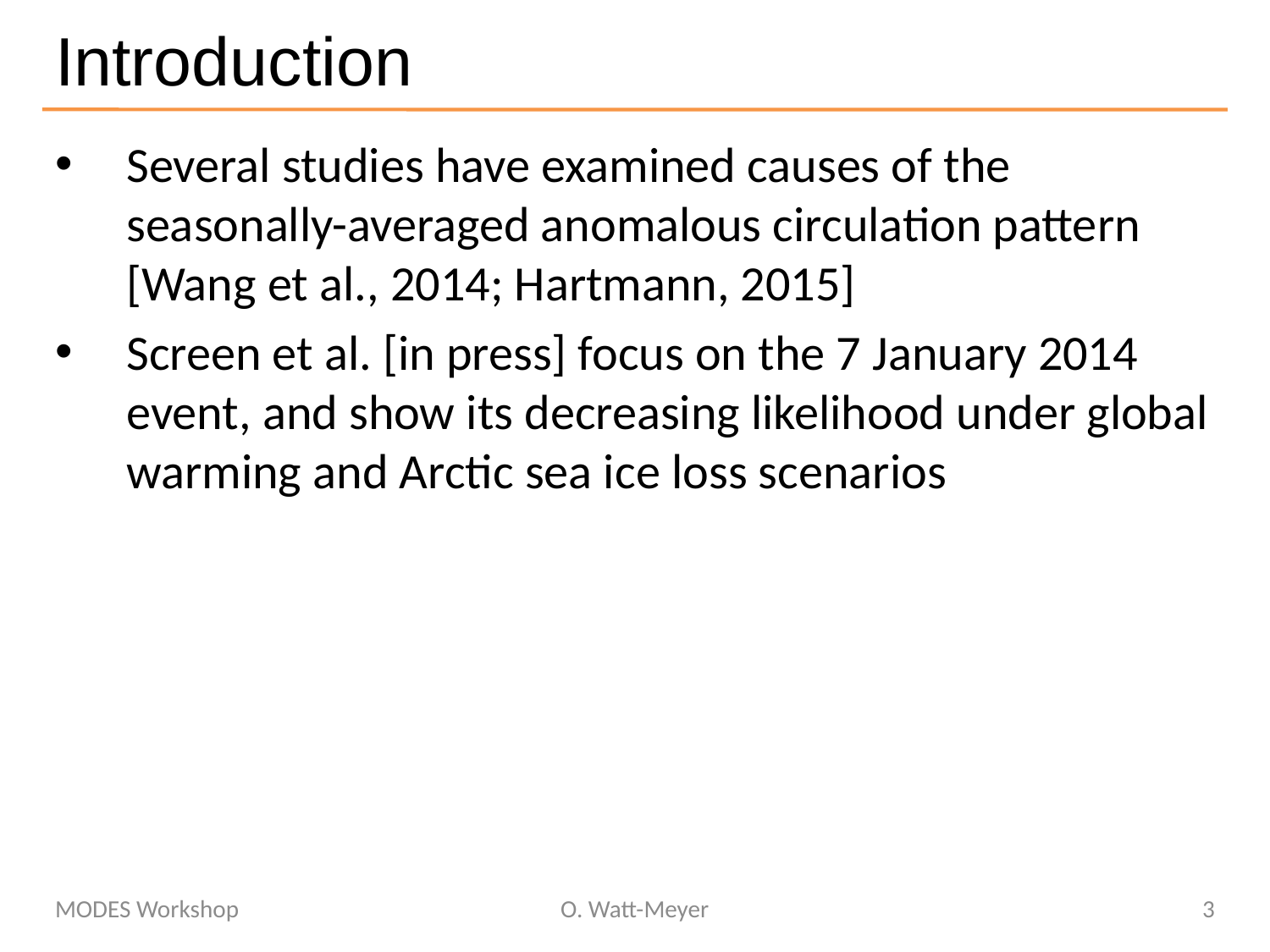

# Introduction
Several studies have examined causes of the seasonally-averaged anomalous circulation pattern [Wang et al., 2014; Hartmann, 2015]
Screen et al. [in press] focus on the 7 January 2014 event, and show its decreasing likelihood under global warming and Arctic sea ice loss scenarios
MODES Workshop
O. Watt-Meyer
3